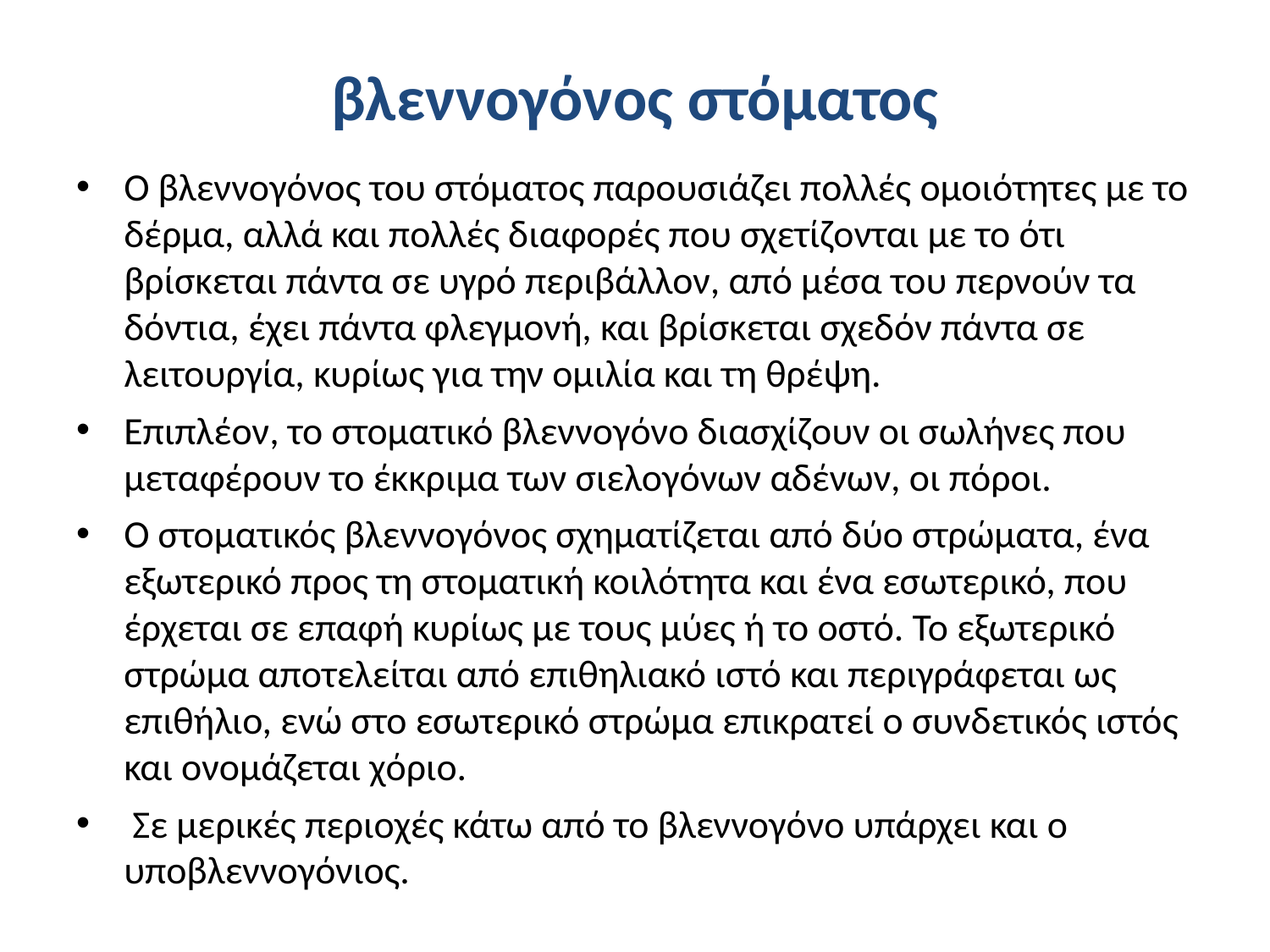

# βλεννογόνος στόματος
Ο βλεννογόνος του στόματος παρουσιάζει πολλές ομοιότητες με το δέρμα, αλλά και πολλές διαφορές που σχετίζονται με το ότι βρίσκεται πάντα σε υγρό περιβάλλον, από μέσα του περνούν τα δόντια, έχει πάντα φλεγμονή, και βρίσκεται σχεδόν πάντα σε λειτουργία, κυρίως για την ομιλία και τη θρέψη.
Επιπλέον, το στοματικό βλεννογόνο διασχίζουν οι σωλήνες που μεταφέρουν το έκκριμα των σιελογόνων αδένων, οι πόροι.
Ο στοματικός βλεννογόνος σχηματίζεται από δύο στρώματα, ένα εξωτερικό προς τη στοματική κοιλότητα και ένα εσωτερικό, που έρχεται σε επαφή κυρίως με τους μύες ή το οστό. Το εξωτερικό στρώμα αποτελείται από επιθηλιακό ιστό και περιγράφεται ως επιθήλιο, ενώ στο εσωτερικό στρώμα επικρατεί ο συνδετικός ιστός και ονομάζεται χόριο.
 Σε μερικές περιοχές κάτω από το βλεννογόνο υπάρχει και ο υποβλεννογόνιος.